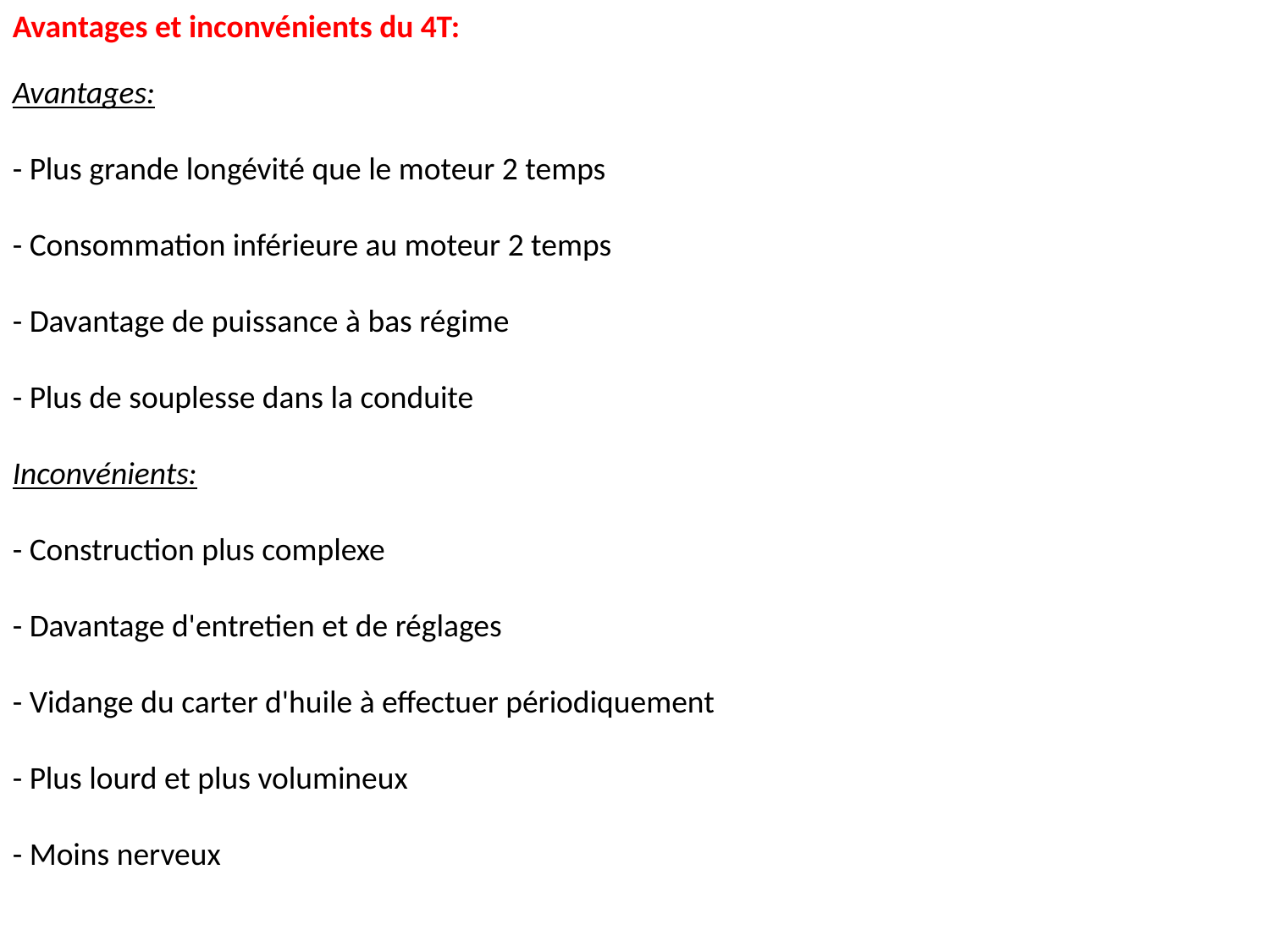

Avantages et inconvénients du 4T:
Avantages:

- Plus grande longévité que le moteur 2 temps

- Consommation inférieure au moteur 2 temps

- Davantage de puissance à bas régime

- Plus de souplesse dans la conduite

Inconvénients:

- Construction plus complexe

- Davantage d'entretien et de réglages

- Vidange du carter d'huile à effectuer périodiquement

- Plus lourd et plus volumineux

- Moins nerveux